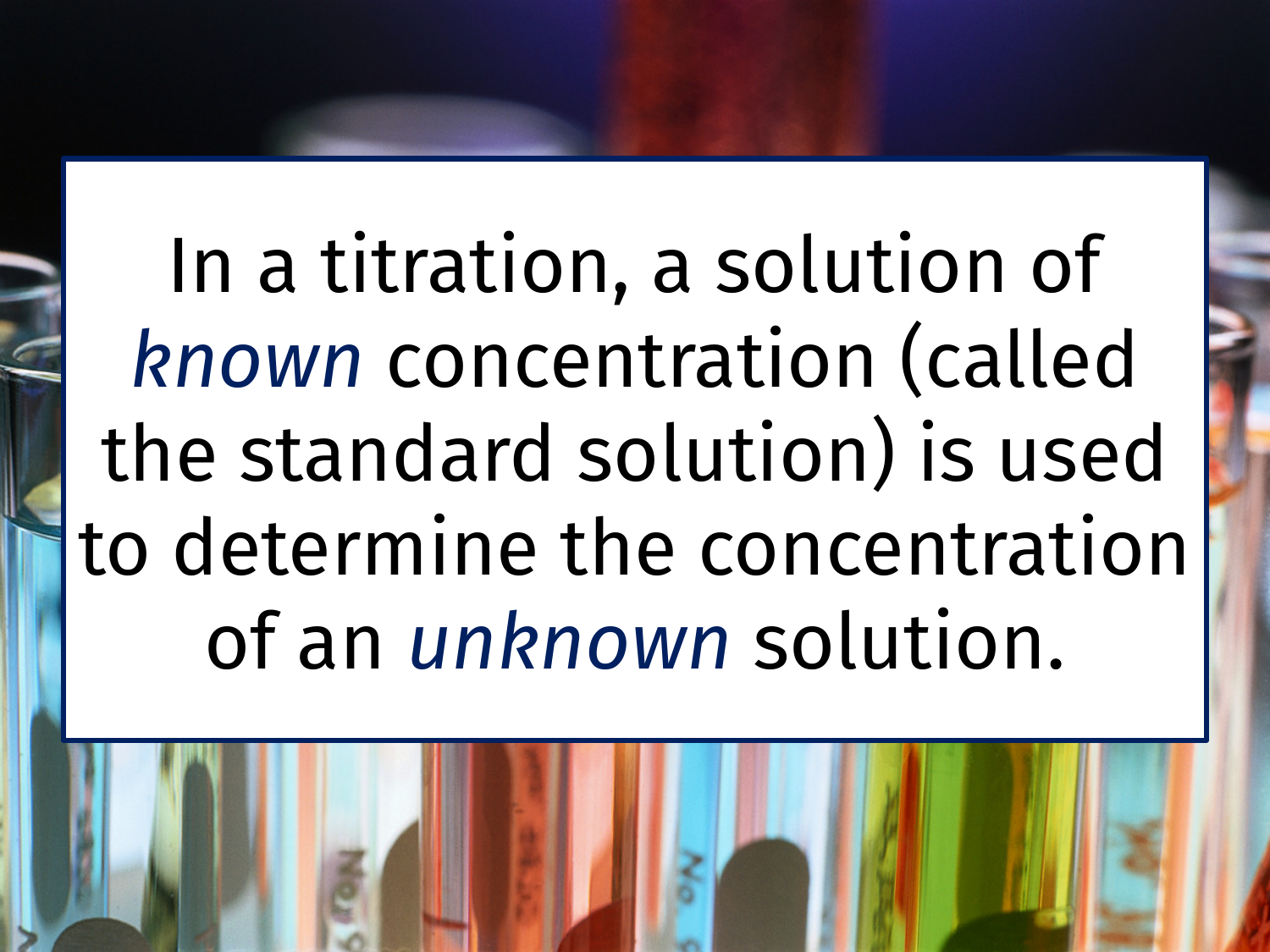

In a titration, a solution of known concentration (called the standard solution) is used to determine the concentration of an unknown solution.